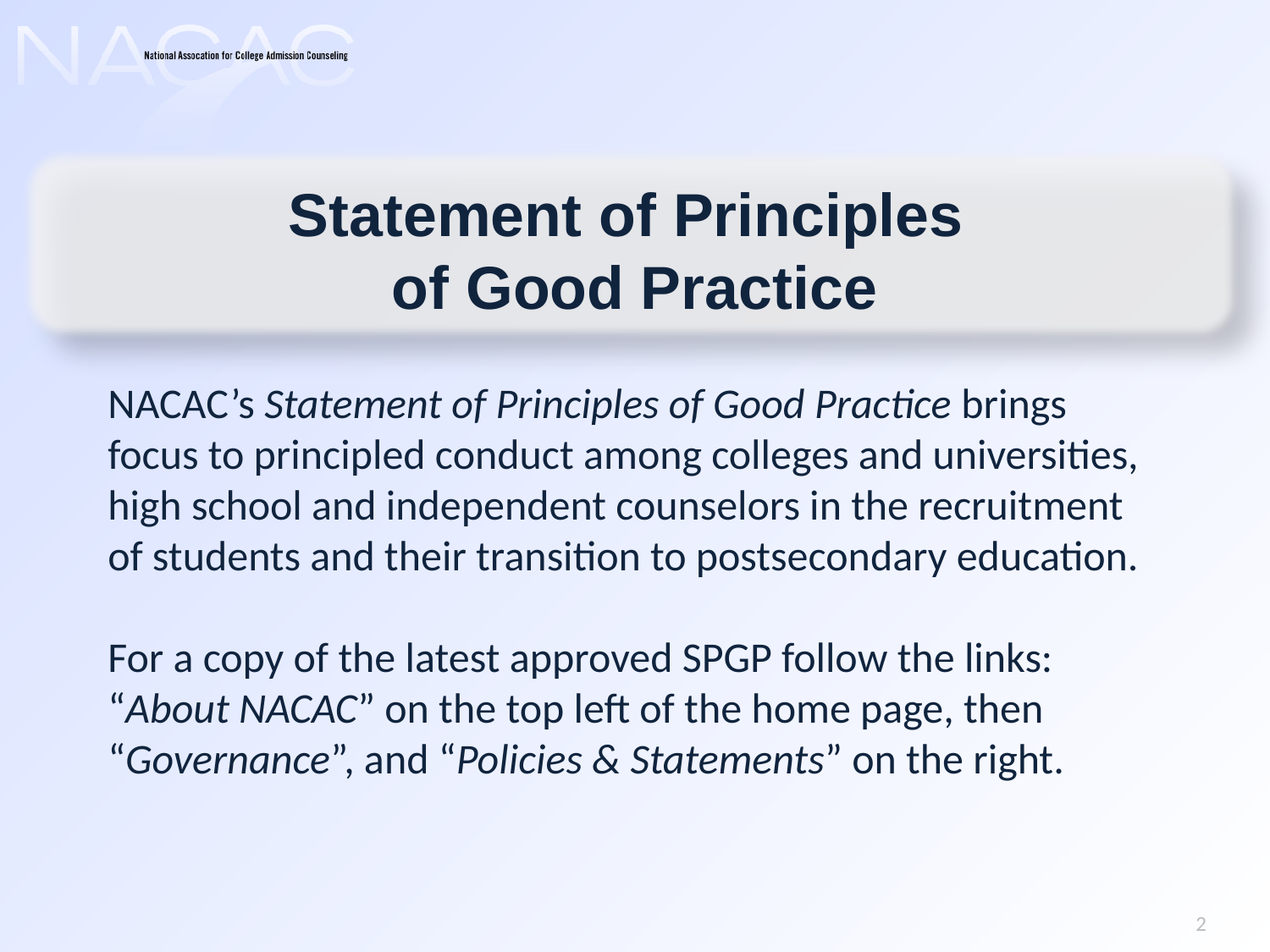

Statement of Principles
of Good Practice
NACAC’s Statement of Principles of Good Practice brings focus to principled conduct among colleges and universities, high school and independent counselors in the recruitment of students and their transition to postsecondary education.

For a copy of the latest approved SPGP follow the links:
“About NACAC” on the top left of the home page, then “Governance”, and “Policies & Statements” on the right.
2